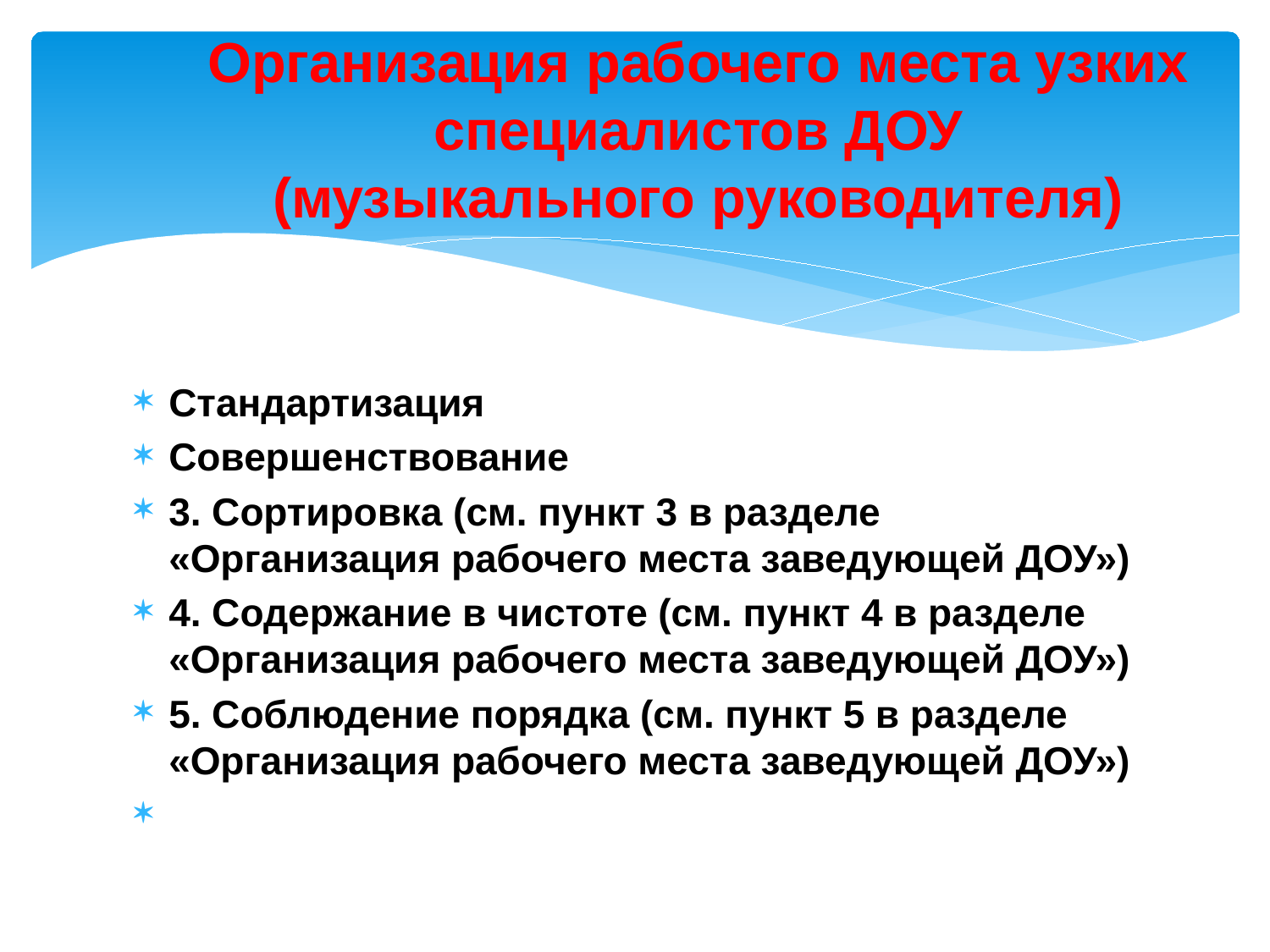

# Организация рабочего места узких специалистов ДОУ (музыкального руководителя)
Стандартизация
Совершенствование
3. Сортировка (см. пункт 3 в разделе «Организация рабочего места заведующей ДОУ»)
4. Содержание в чистоте (см. пункт 4 в разделе «Организация рабочего места заведующей ДОУ»)
5. Соблюдение порядка (см. пункт 5 в разделе «Организация рабочего места заведующей ДОУ»)